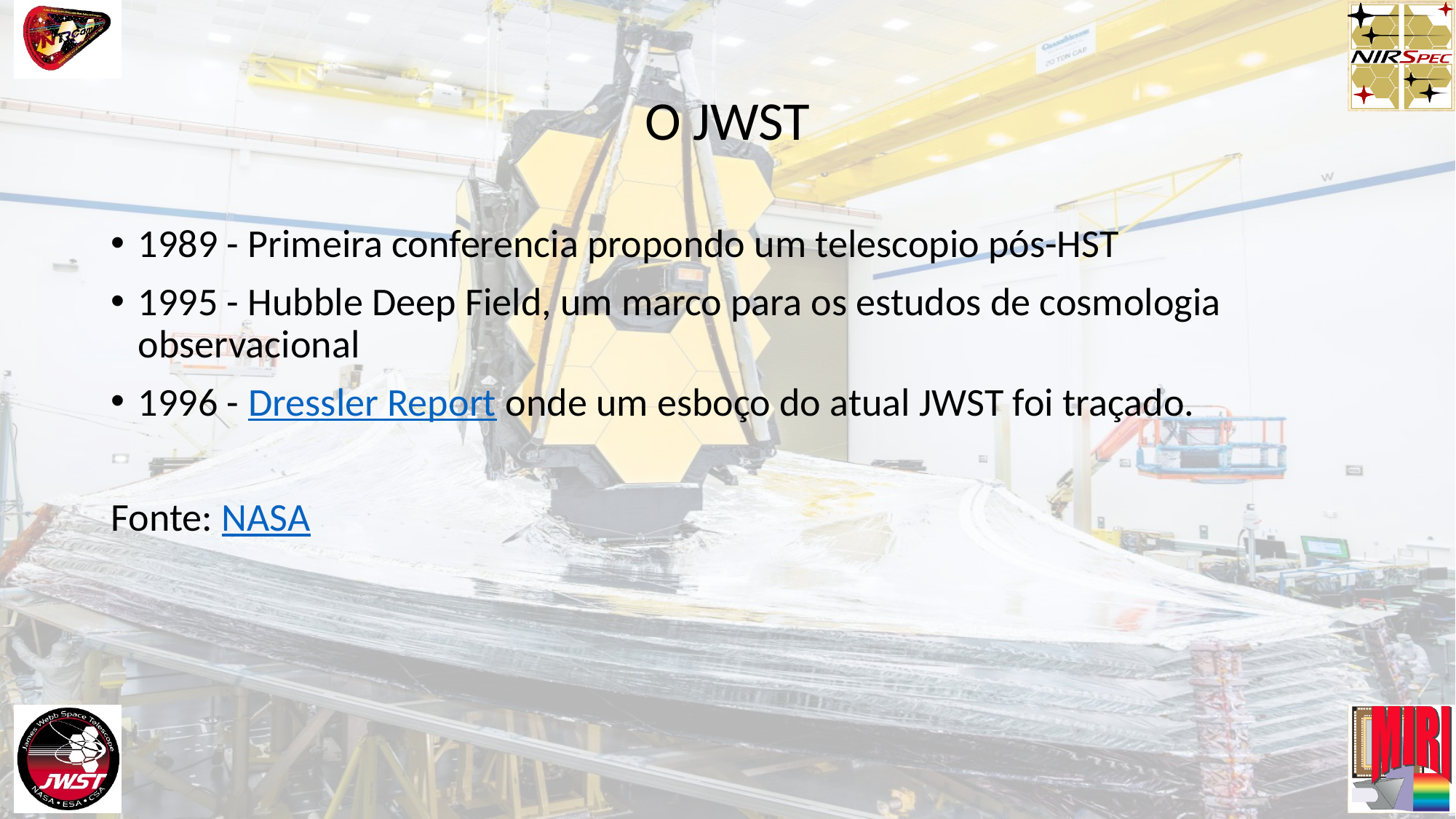

# O JWST
1989 - Primeira conferencia propondo um telescopio pós-HST
1995 - Hubble Deep Field, um marco para os estudos de cosmologia observacional
1996 - Dressler Report onde um esboço do atual JWST foi traçado.

Fonte: NASA